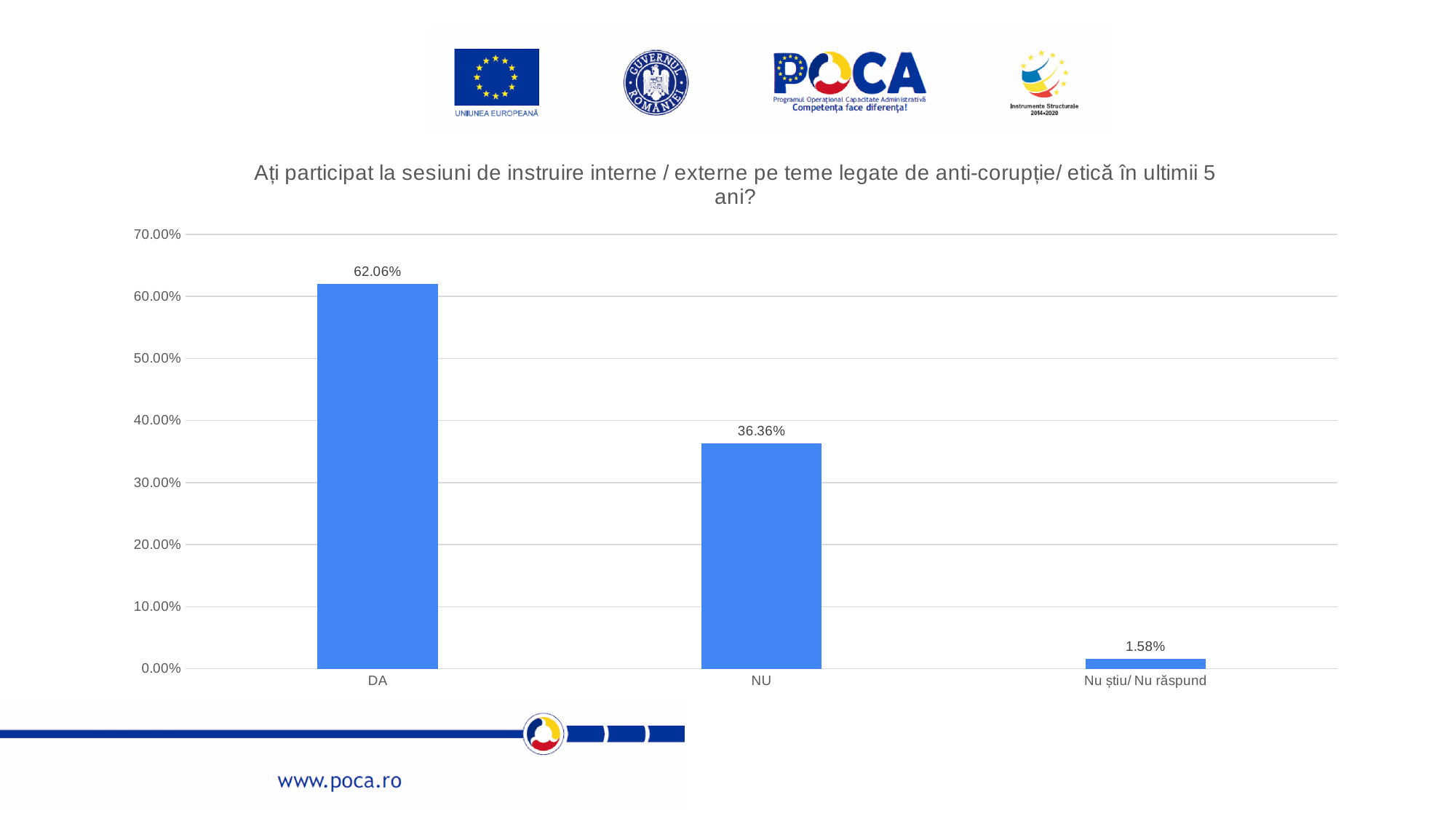

### Chart: Ați participat la sesiuni de instruire interne / externe pe teme legate de anti-corupție/ etică în ultimii 5 ani?

| Category |  |
|---|---|
| DA | 0.6205533596837944 |
| NU | 0.36363636363636365 |
| Nu știu/ Nu răspund | 0.015810276679841896 |